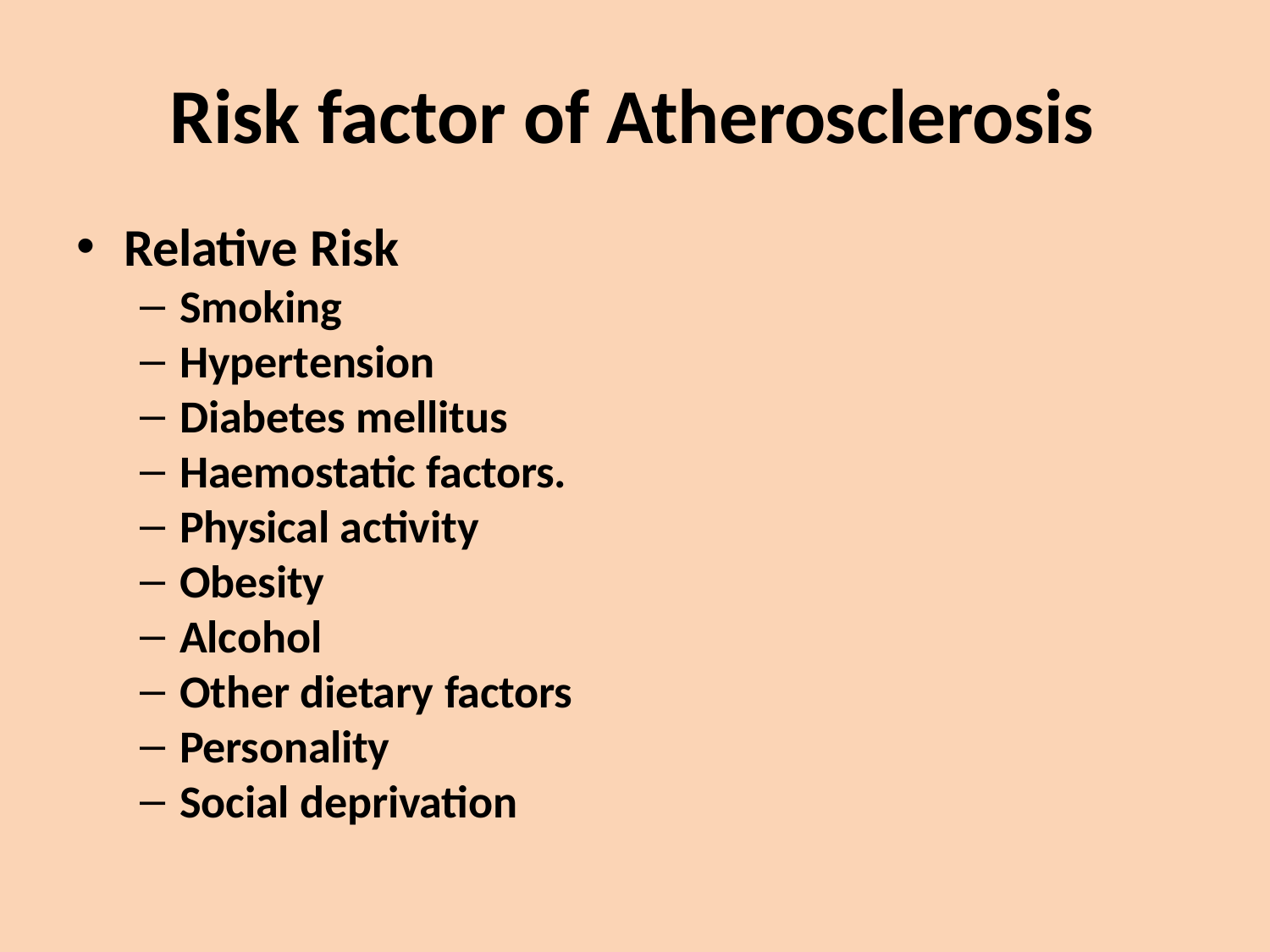

# Risk factor of Atherosclerosis
Relative Risk
Smoking
Hypertension
Diabetes mellitus
Haemostatic factors.
Physical activity
Obesity
Alcohol
Other dietary factors
Personality
Social deprivation